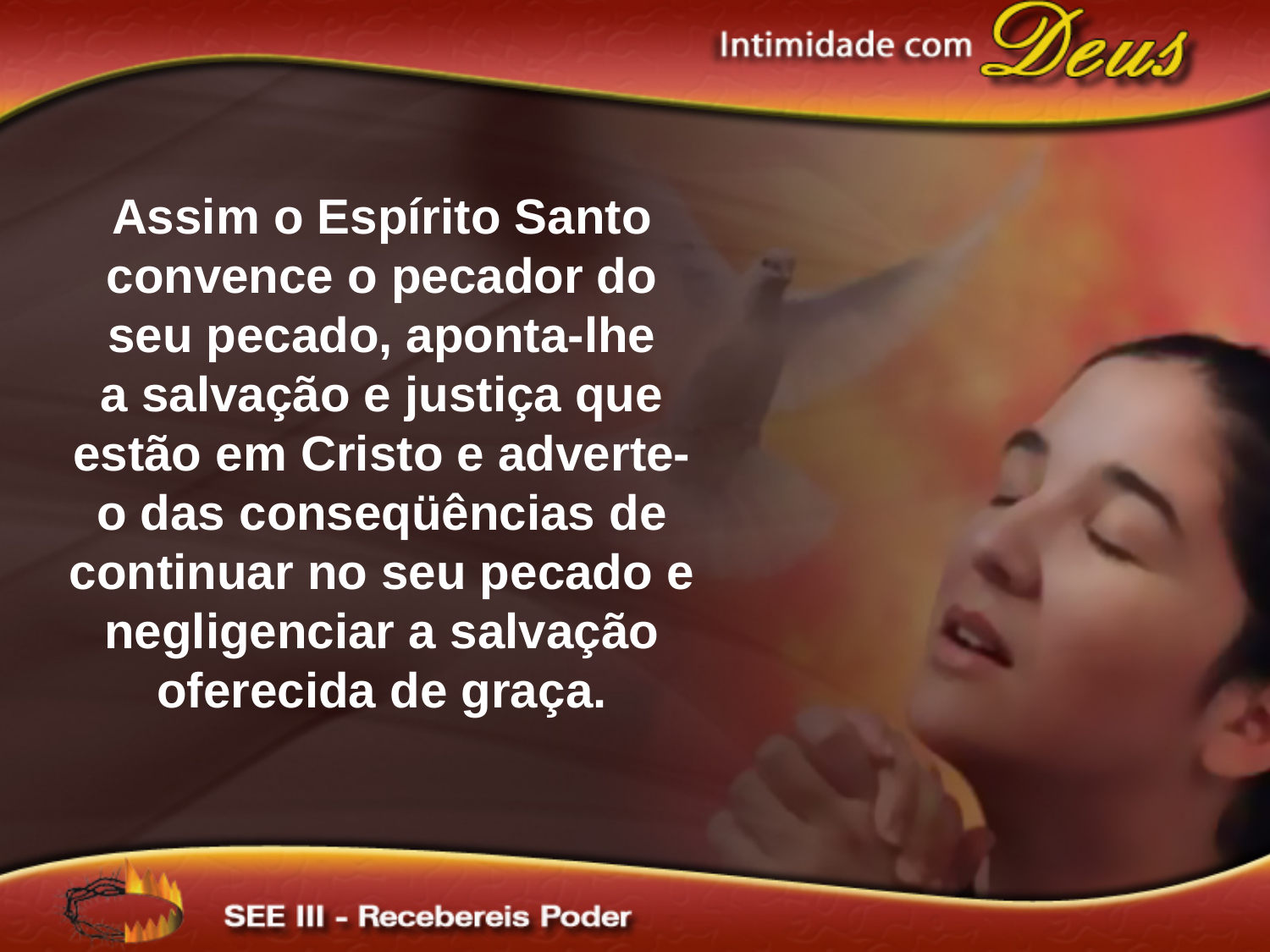

Assim o Espírito Santo convence o pecador do seu pecado, aponta-lhe
a salvação e justiça que estão em Cristo e adverte-o das conseqüências de continuar no seu pecado e negligenciar a salvação oferecida de graça.